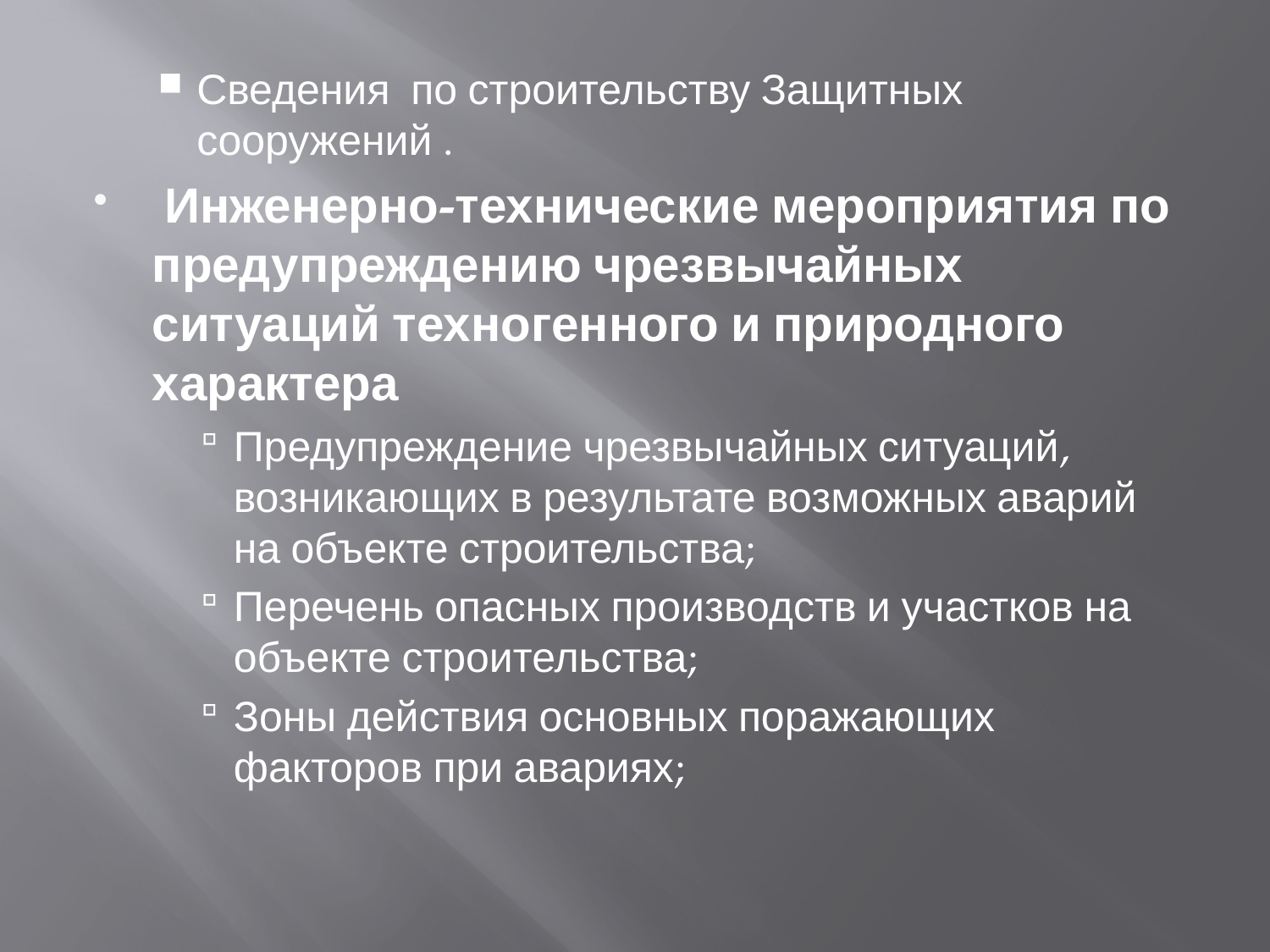

Сведения  по строительству Защитных сооружений .
 Инженерно-технические мероприятия по предупреждению чрезвычайных ситуаций техногенного и природного характера
Предупреждение чрезвычайных ситуаций, возникающих в результате возможных аварий на объекте строительства;
Перечень опасных производств и участков на объекте строительства;
Зоны действия основных поражающих факторов при авариях;